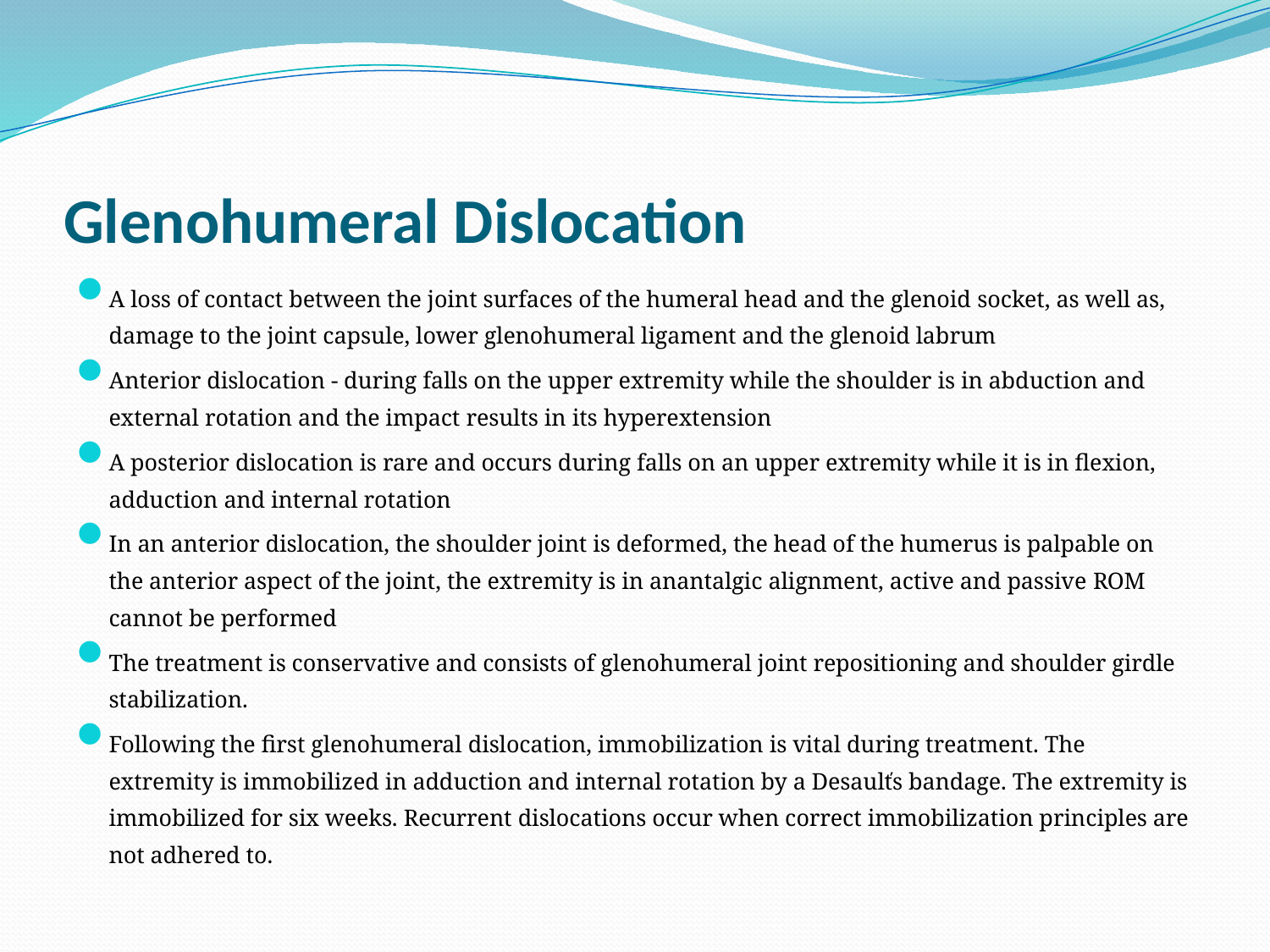

# Glenohumeral Dislocation
A loss of contact between the joint surfaces of the humeral head and the glenoid socket, as well as, damage to the joint capsule, lower glenohumeral ligament and the glenoid labrum
Anterior dislocation - during falls on the upper extremity while the shoulder is in abduction and external rotation and the impact results in its hyperextension
A posterior dislocation is rare and occurs during falls on an upper extremity while it is in flexion, adduction and internal rotation
In an anterior dislocation, the shoulder joint is deformed, the head of the humerus is palpable on the anterior aspect of the joint, the extremity is in anantalgic alignment, active and passive ROM cannot be performed
The treatment is conservative and consists of glenohumeral joint repositioning and shoulder girdle stabilization.
Following the first glenohumeral dislocation, immobilization is vital during treatment. The extremity is immobilized in adduction and internal rotation by a Desaulťs bandage. The extremity is immobilized for six weeks. Recurrent dislocations occur when correct immobilization principles are not adhered to.